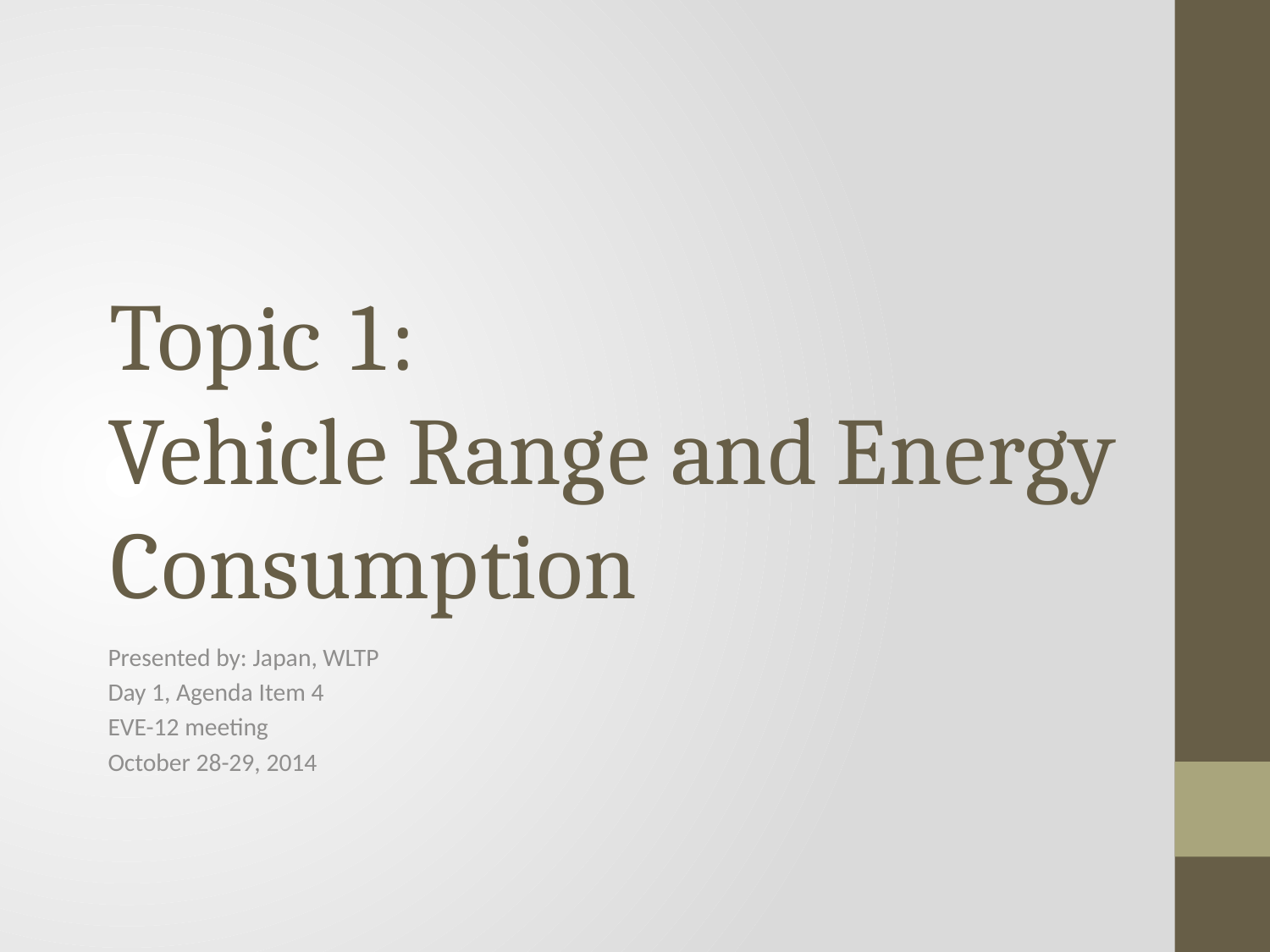

# Topic 1: Vehicle Range and Energy Consumption
Presented by: Japan, WLTP
Day 1, Agenda Item 4
EVE-12 meeting
October 28-29, 2014